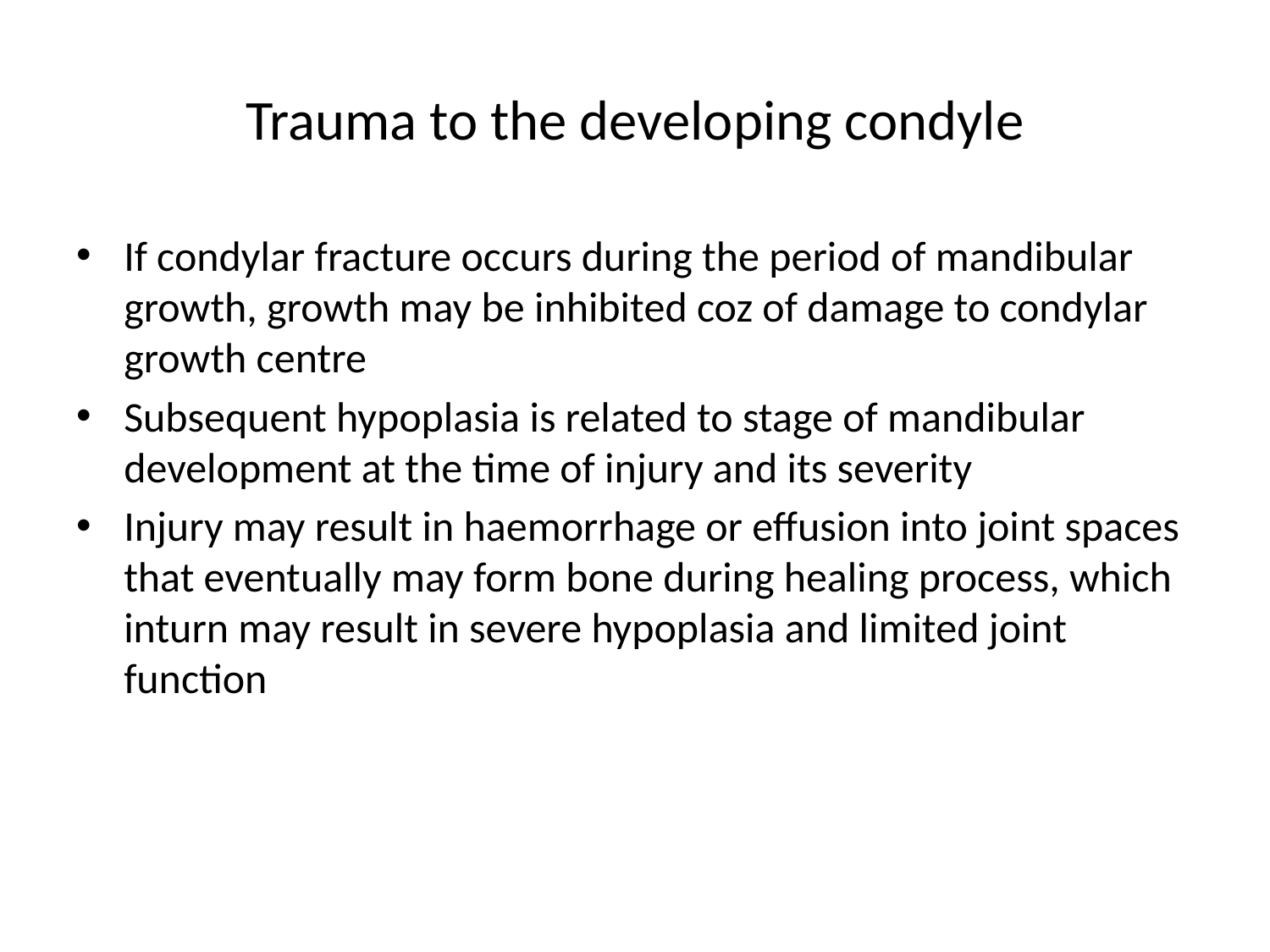

# Trauma to the developing condyle
If condylar fracture occurs during the period of mandibular growth, growth may be inhibited coz of damage to condylar growth centre
Subsequent hypoplasia is related to stage of mandibular development at the time of injury and its severity
Injury may result in haemorrhage or effusion into joint spaces that eventually may form bone during healing process, which inturn may result in severe hypoplasia and limited joint function